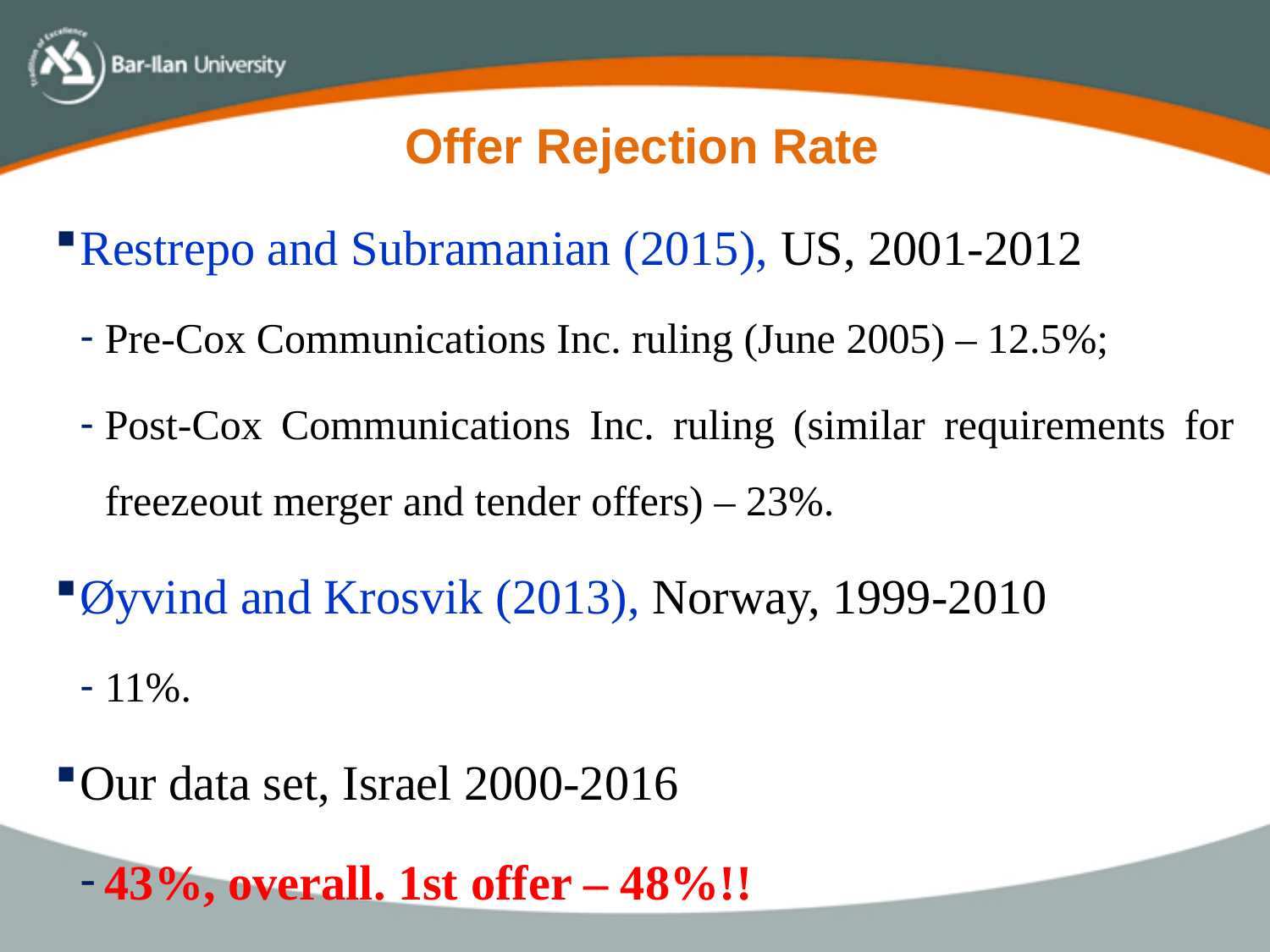

Offer Rejection Rate
Restrepo and Subramanian (2015), US, 2001-2012
Pre-Cox Communications Inc. ruling (June 2005) – 12.5%;
Post-Cox Communications Inc. ruling (similar requirements for freezeout merger and tender offers) – 23%.
Øyvind and Krosvik (2013), Norway, 1999-2010
11%.
Our data set, Israel 2000-2016
43%, overall. 1st offer – 48%!!